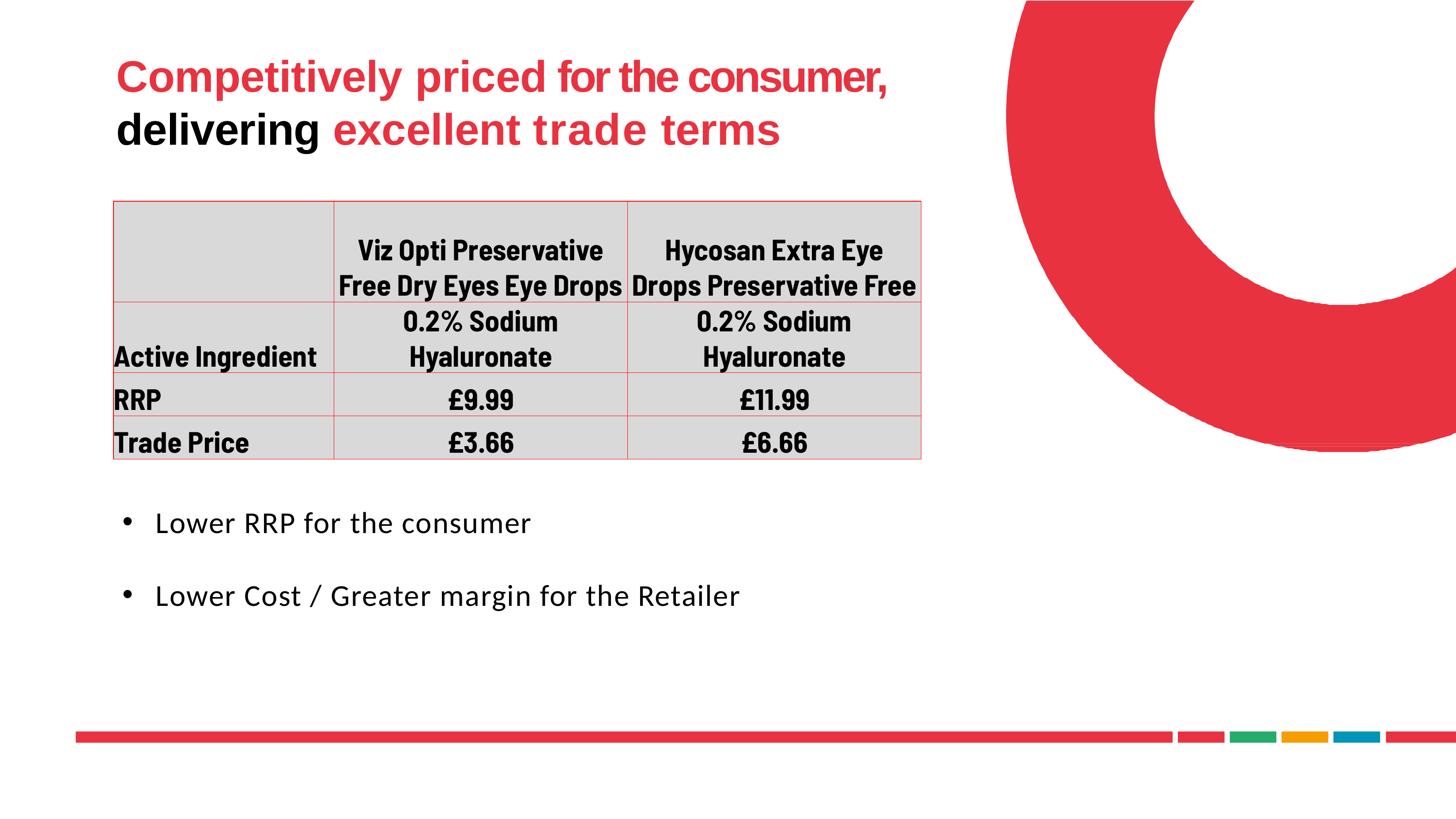

# Competitively priced for the consumer, delivering excellent trade terms
|  | Viz Opti Preservative Free Dry Eyes Eye Drops | Hycosan Extra Eye Drops Preservative Free |
| --- | --- | --- |
| Active Ingredient | 0.2% Sodium Hyaluronate | 0.2% Sodium Hyaluronate |
| RRP | £9.99 | £11.99 |
| Trade Price | £3.66 | £6.66 |
Lower RRP for the consumer

Lower Cost / Greater margin for the Retailer